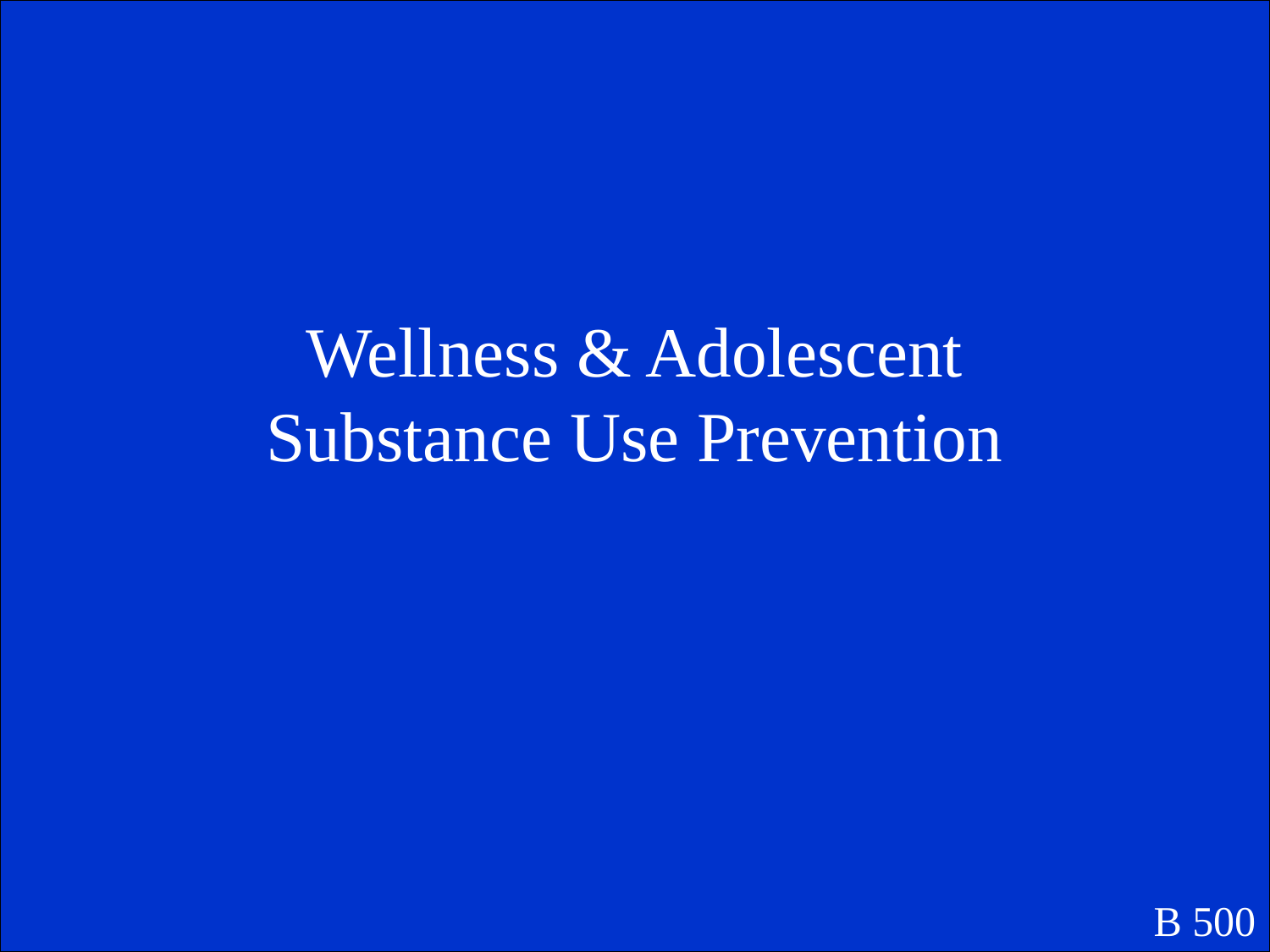

Wellness & Adolescent Substance Use Prevention
B 500